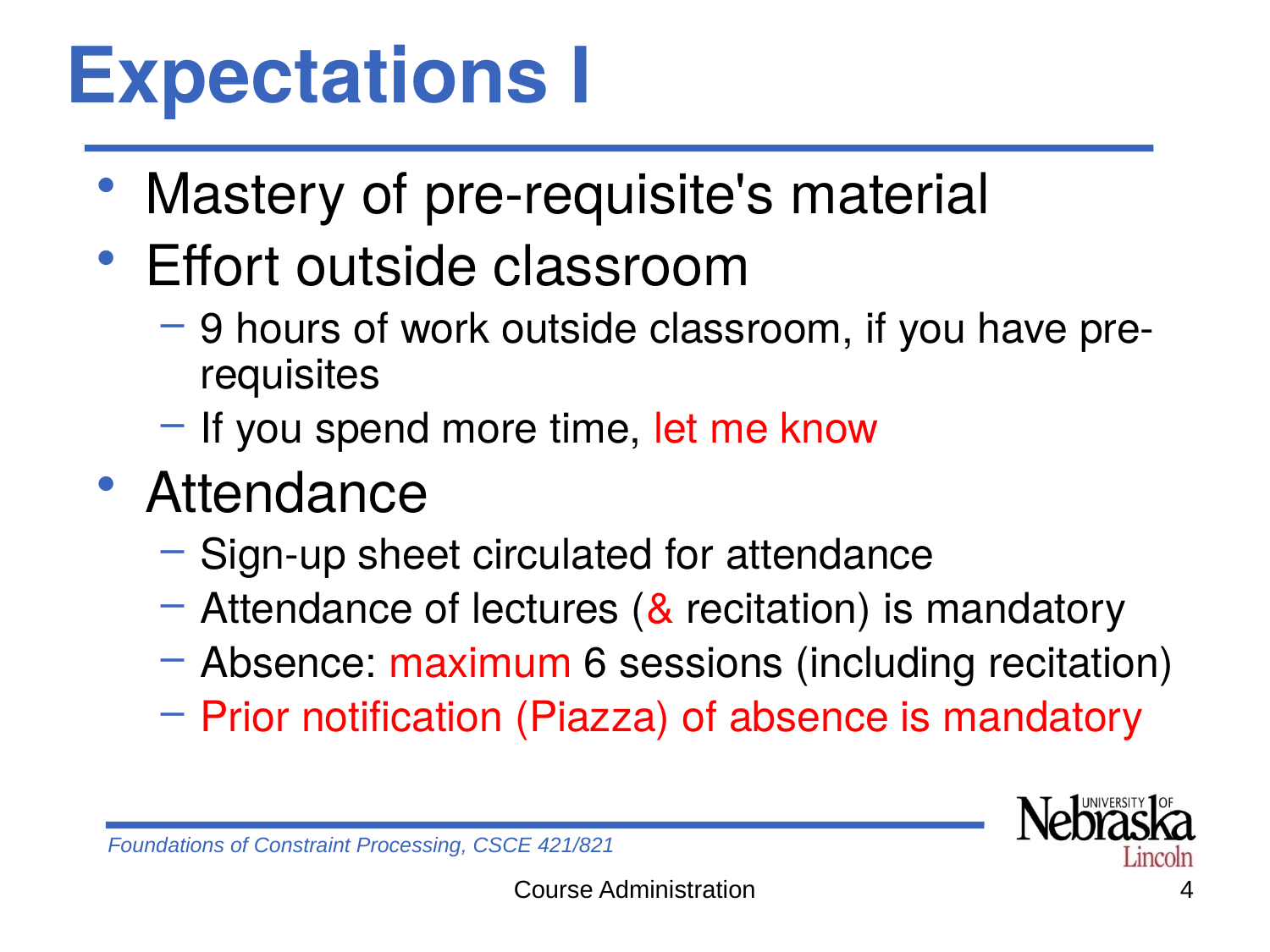

# Expectations I
Mastery of pre-requisite's material
Effort outside classroom
9 hours of work outside classroom, if you have pre-requisites
If you spend more time, let me know
Attendance
Sign-up sheet circulated for attendance
Attendance of lectures (& recitation) is mandatory
Absence: maximum 6 sessions (including recitation)
Prior notification (Piazza) of absence is mandatory
Course Administration
4